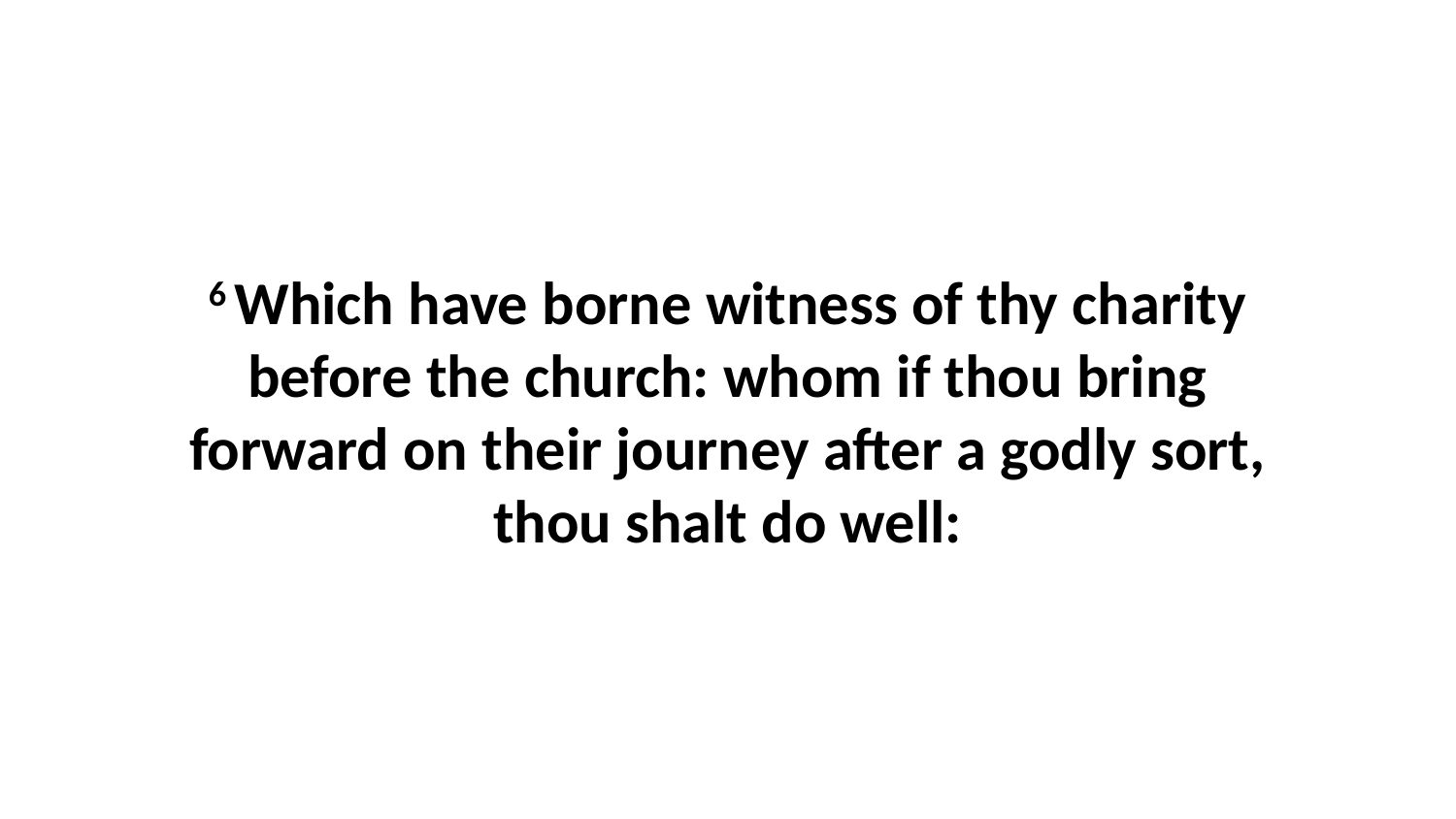

6 Which have borne witness of thy charity before the church: whom if thou bring forward on their journey after a godly sort, thou shalt do well: